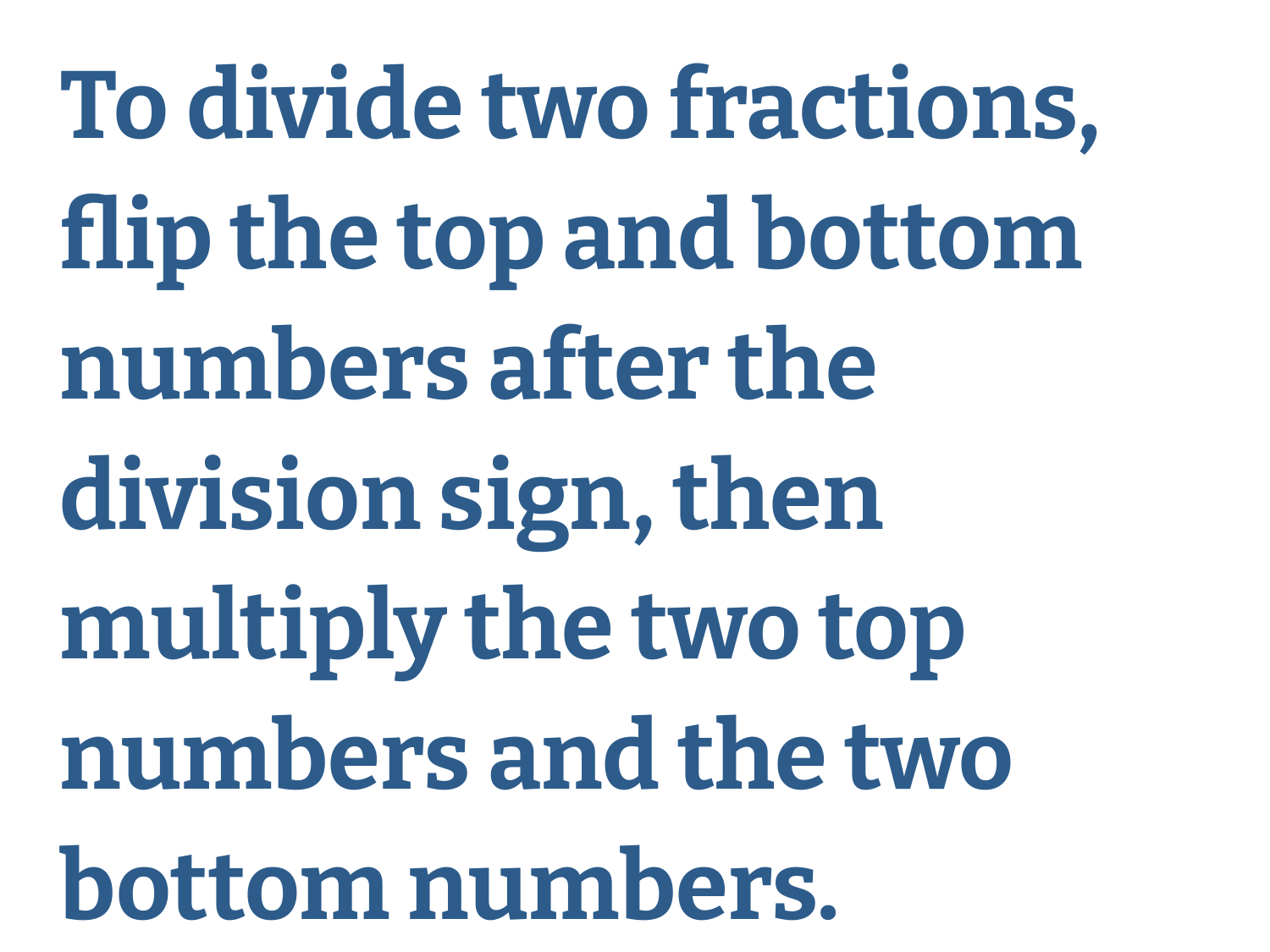

To divide two fractions, flip the top and bottom numbers after the division sign, then multiply the two top numbers and the two bottom numbers.